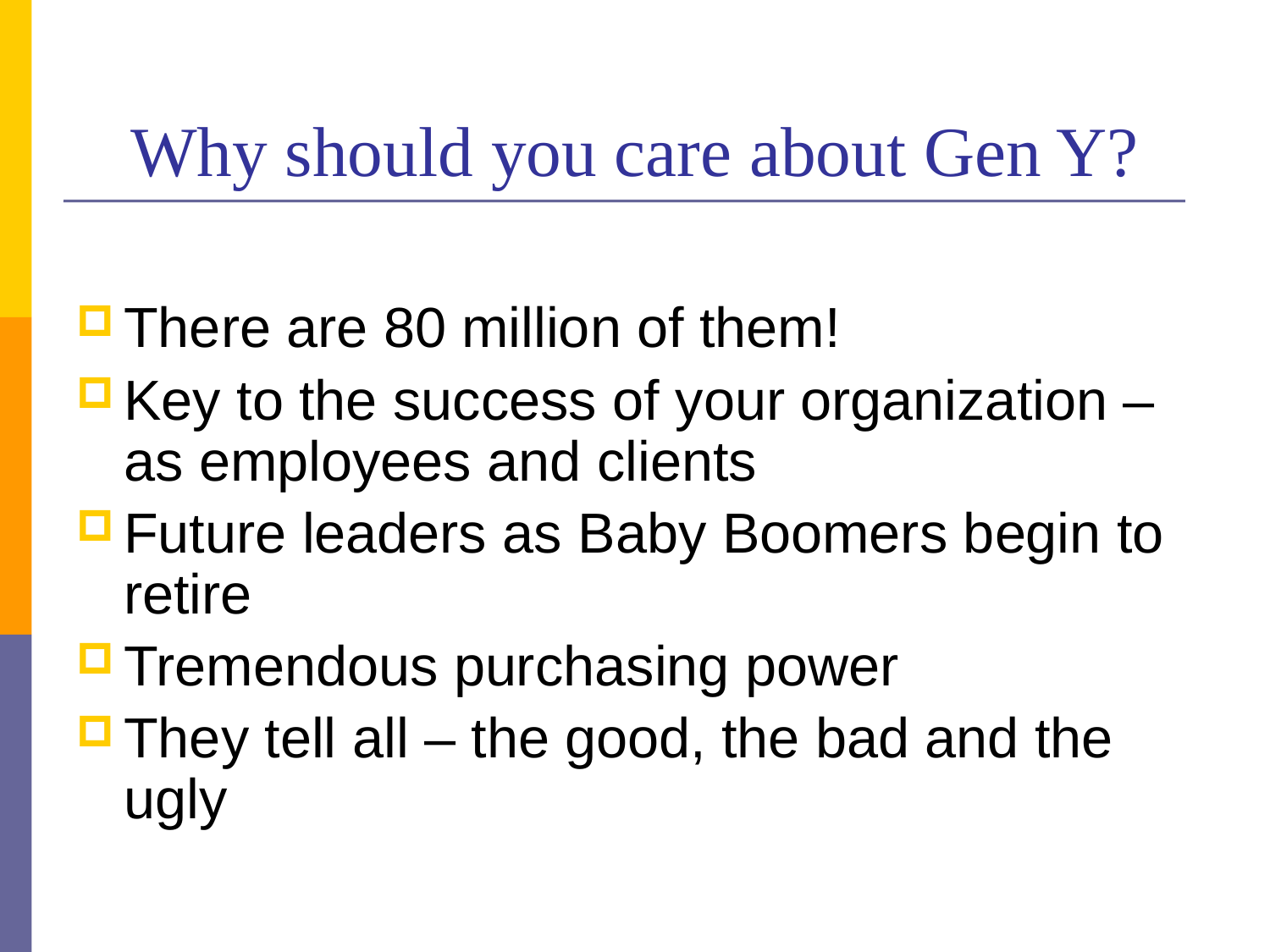

# Why should you care about Gen Y?

There are 80 million of them!
Key to the success of your organization – as employees and clients
Future leaders as Baby Boomers begin to retire
Tremendous purchasing power
They tell all – the good, the bad and the ugly